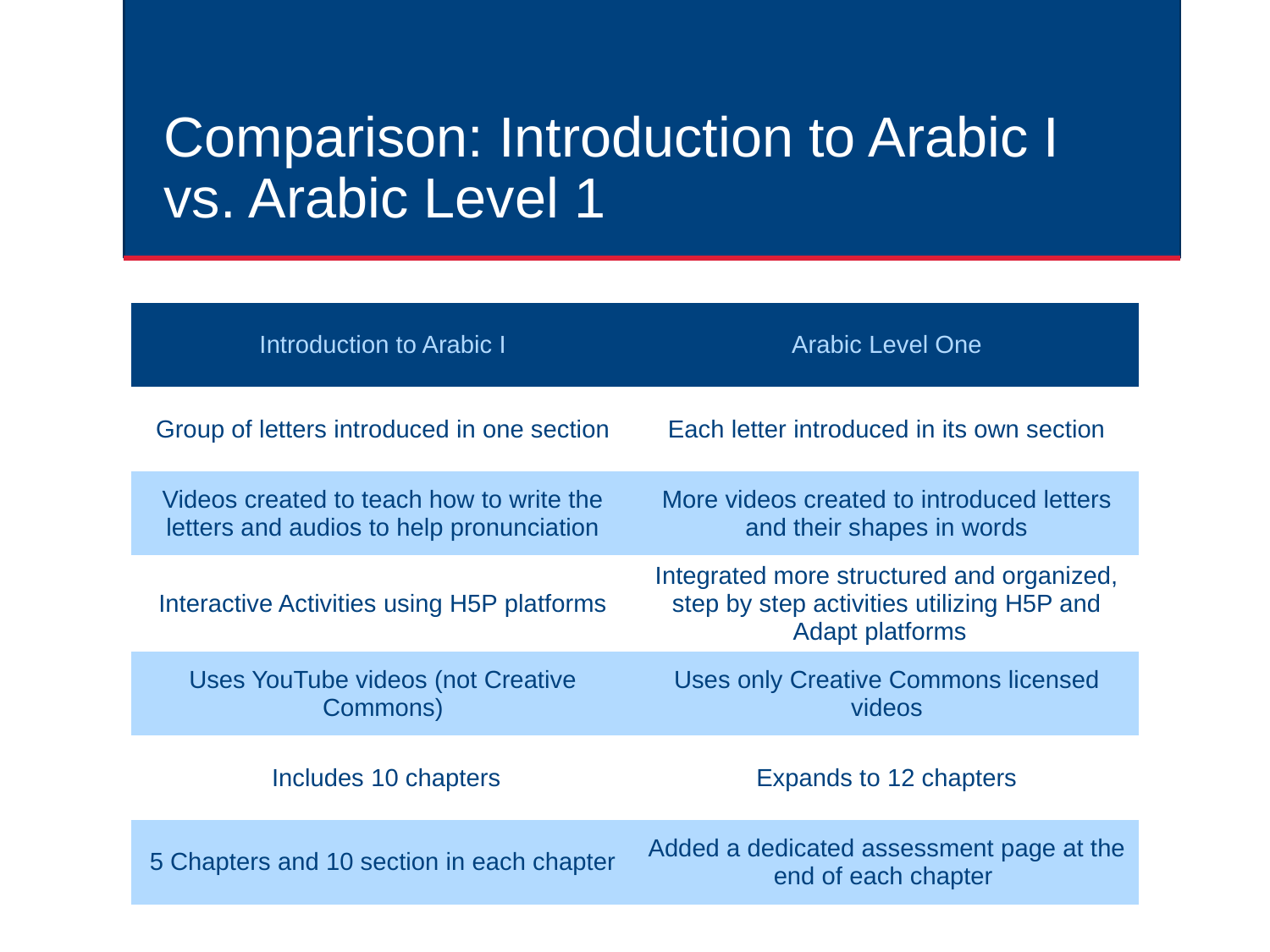

# Comparison: Introduction to Arabic I vs. Arabic Level 1
| Introduction to Arabic I | Arabic Level One |
| --- | --- |
| Group of letters introduced in one section | Each letter introduced in its own section |
| Videos created to teach how to write the letters and audios to help pronunciation | More videos created to introduced letters and their shapes in words |
| Interactive Activities using H5P platforms | Integrated more structured and organized, step by step activities utilizing H5P and Adapt platforms |
| Uses YouTube videos (not Creative Commons) | Uses only Creative Commons licensed videos |
| Includes 10 chapters | Expands to 12 chapters |
| 5 Chapters and 10 section in each chapter | Added a dedicated assessment page at the end of each chapter |